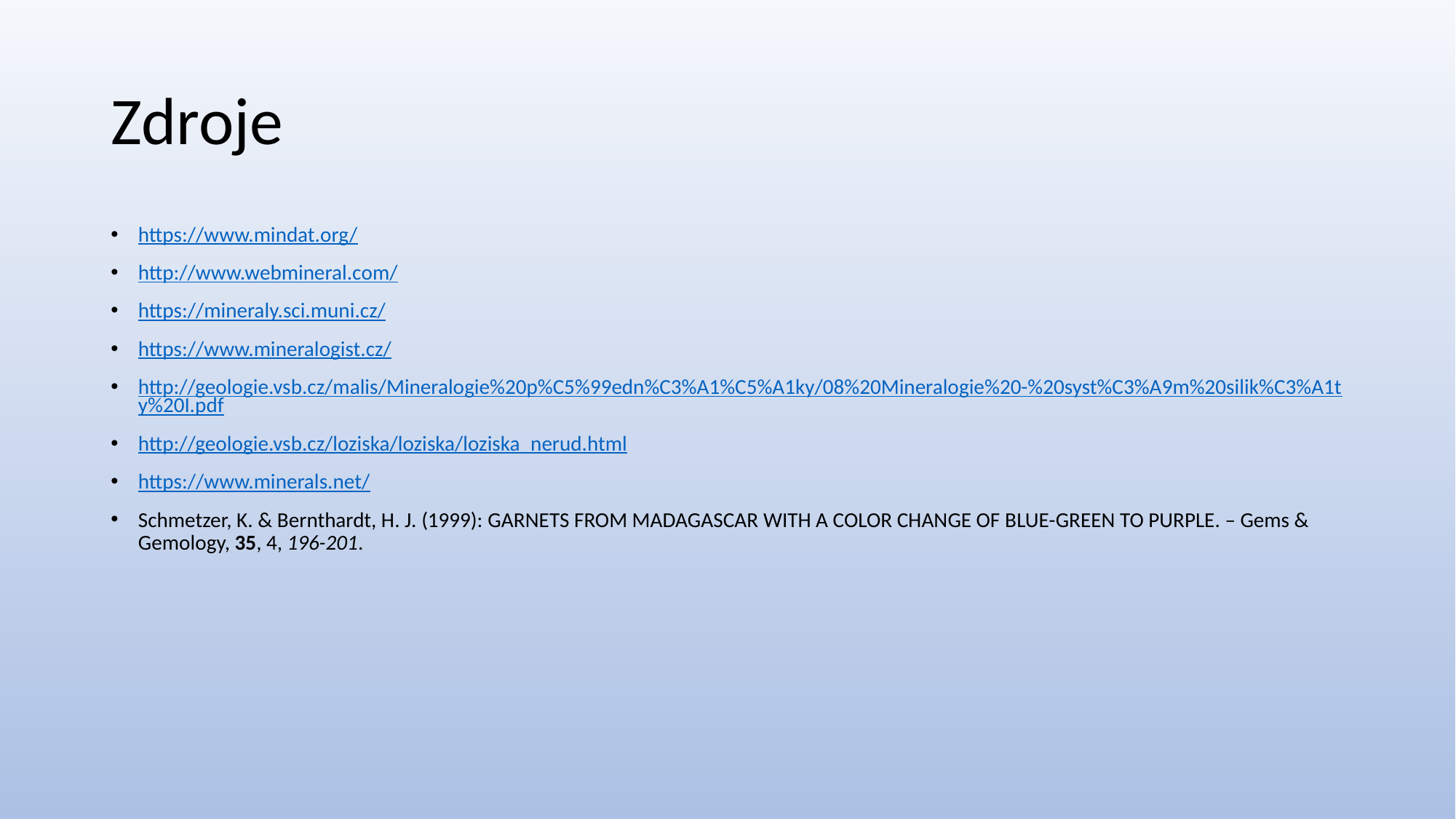

# Zdroje
https://www.mindat.org/
http://www.webmineral.com/
https://mineraly.sci.muni.cz/
https://www.mineralogist.cz/
http://geologie.vsb.cz/malis/Mineralogie%20p%C5%99edn%C3%A1%C5%A1ky/08%20Mineralogie%20-%20syst%C3%A9m%20silik%C3%A1ty%20I.pdf
http://geologie.vsb.cz/loziska/loziska/loziska_nerud.html
https://www.minerals.net/
Schmetzer, K. & Bernthardt, H. J. (1999): GARNETS FROM MADAGASCAR WITH A COLOR CHANGE OF BLUE-GREEN TO PURPLE. – Gems & Gemology, 35, 4, 196-201.